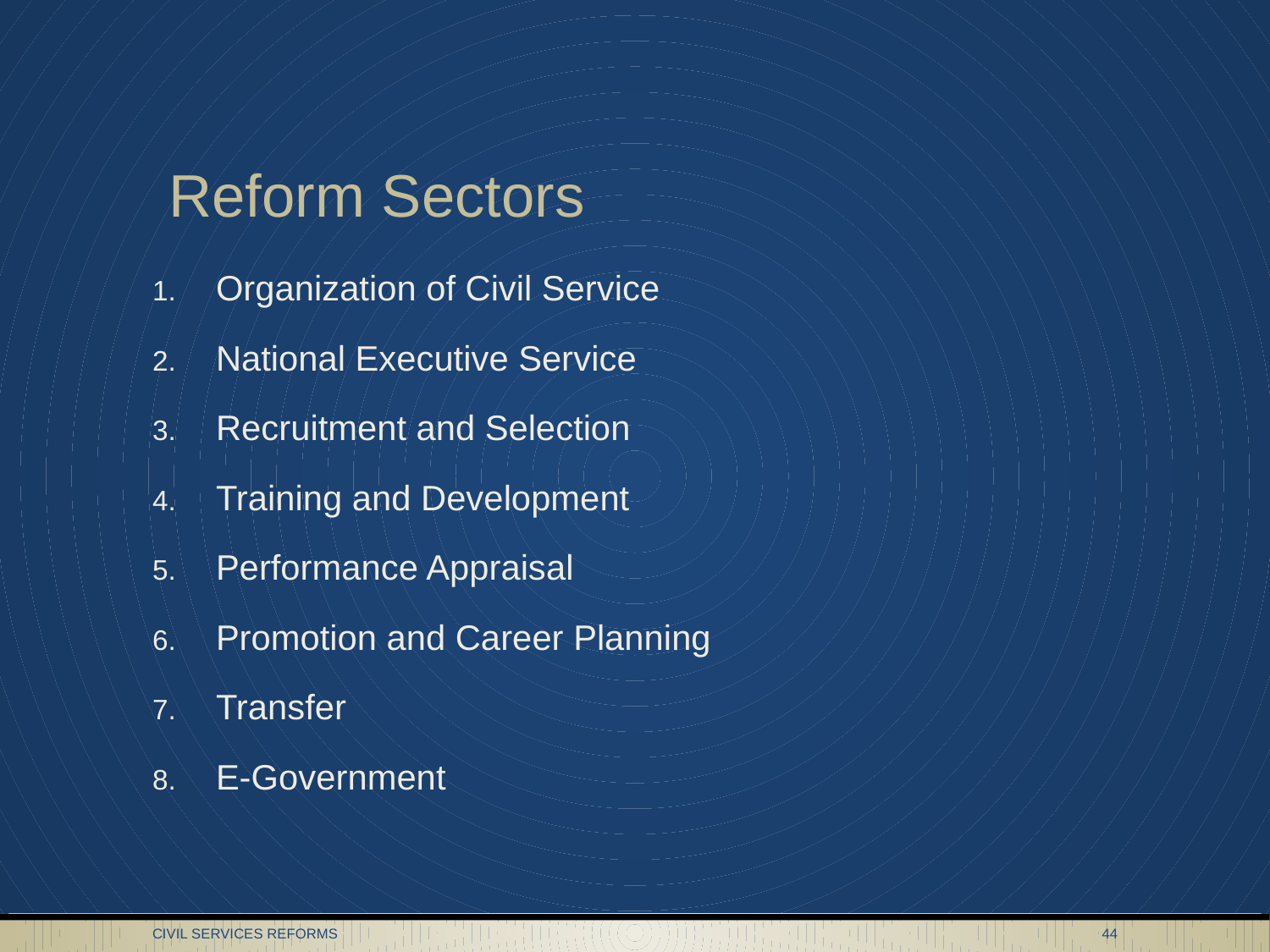

# Reform Sectors
Organization of Civil Service
National Executive Service
Recruitment and Selection
Training and Development
Performance Appraisal
Promotion and Career Planning
Transfer
E-Government

Civil Services Reforms
44